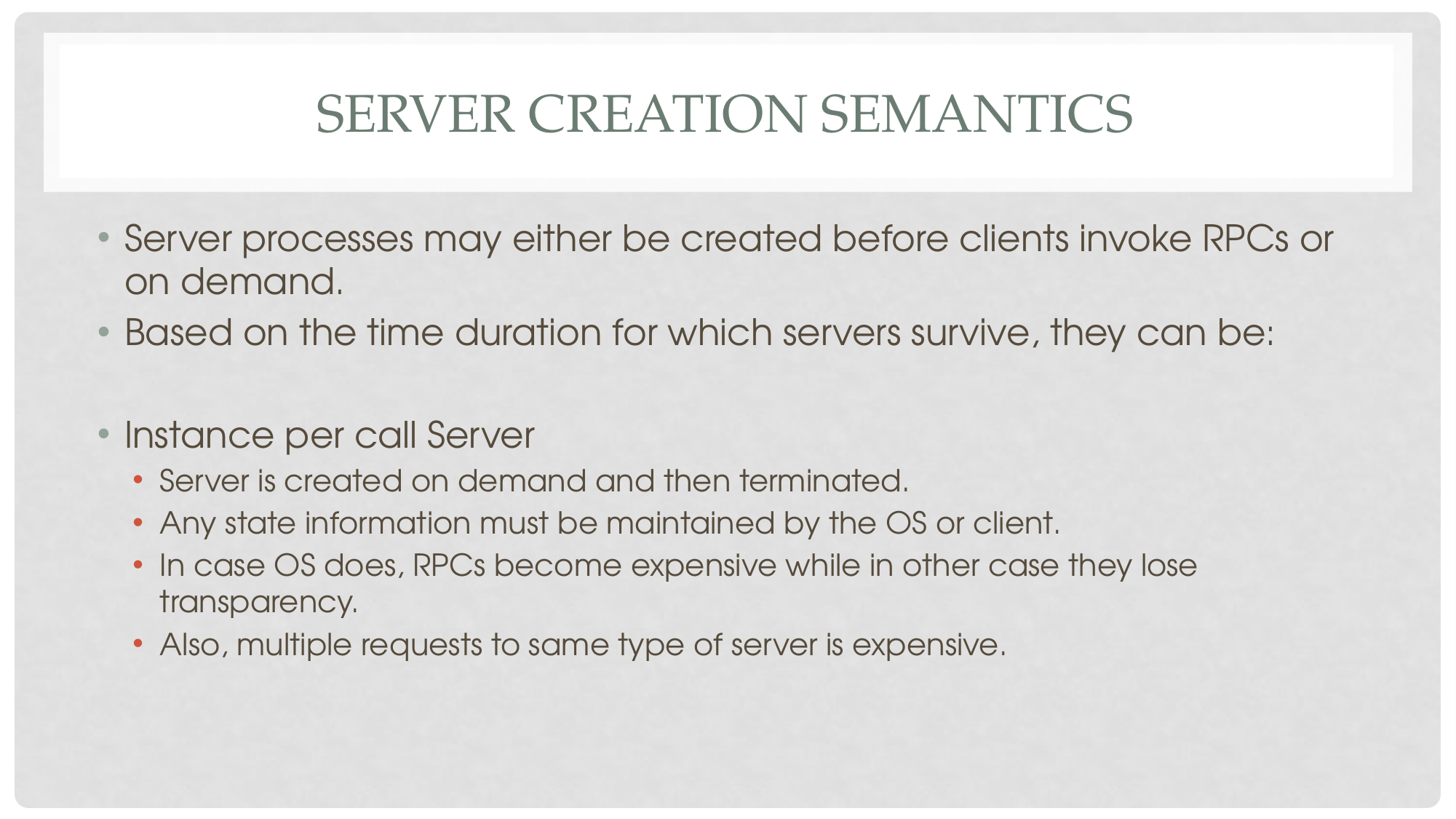

# Server Creation Semantics
Server processes may either be created before clients invoke RPCs or on demand.
Based on the time duration for which servers survive, they can be:

Instance per call Server
Server is created on demand and then terminated.
Any state information must be maintained by the OS or client.
In case OS does, RPCs become expensive while in other case they lose transparency.
Also, multiple requests to same type of server is expensive.